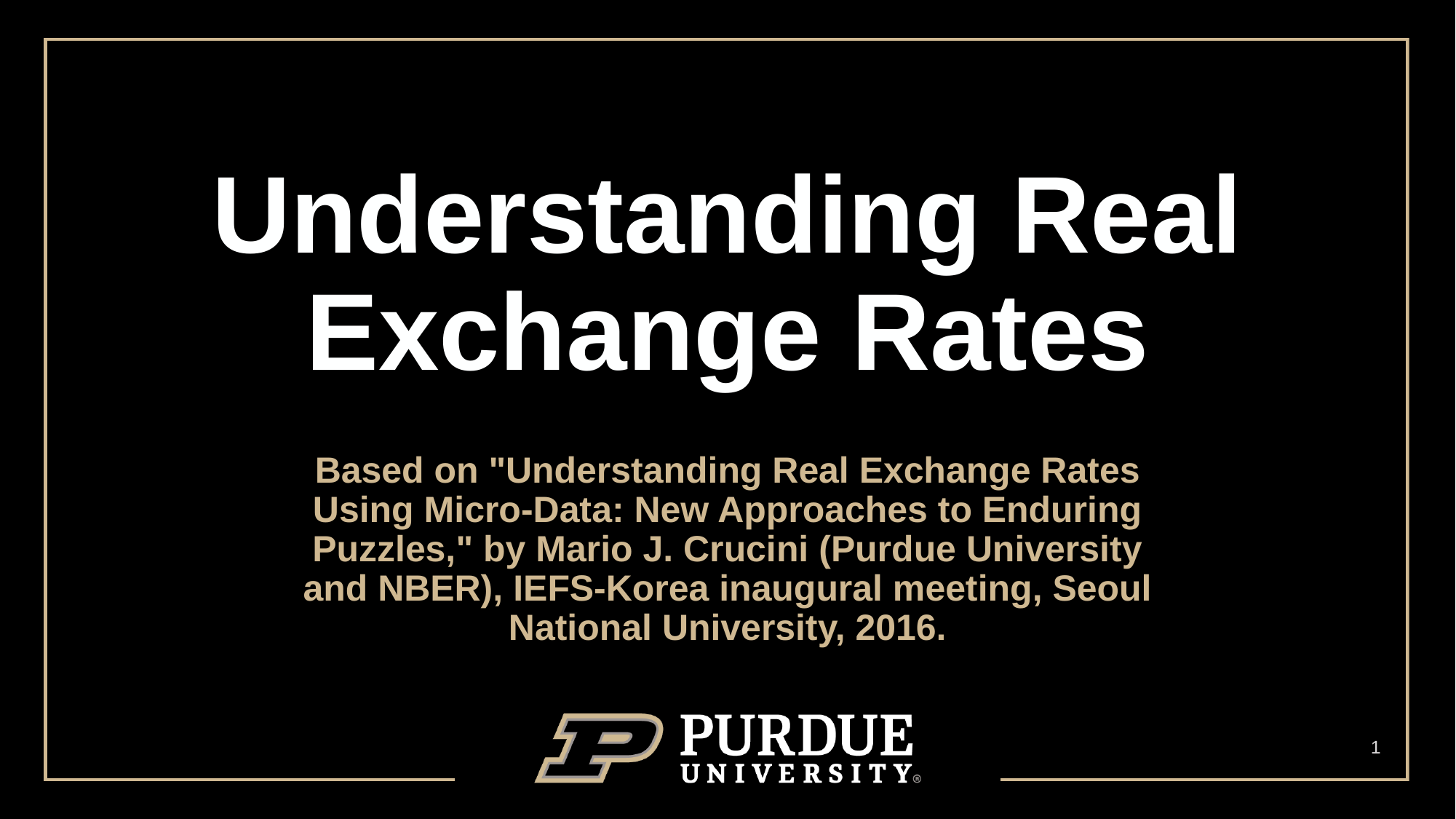

# Understanding Real Exchange Rates
Based on "Understanding Real Exchange Rates Using Micro-Data: New Approaches to Enduring Puzzles," by Mario J. Crucini (Purdue University and NBER), IEFS-Korea inaugural meeting, Seoul National University, 2016.
1